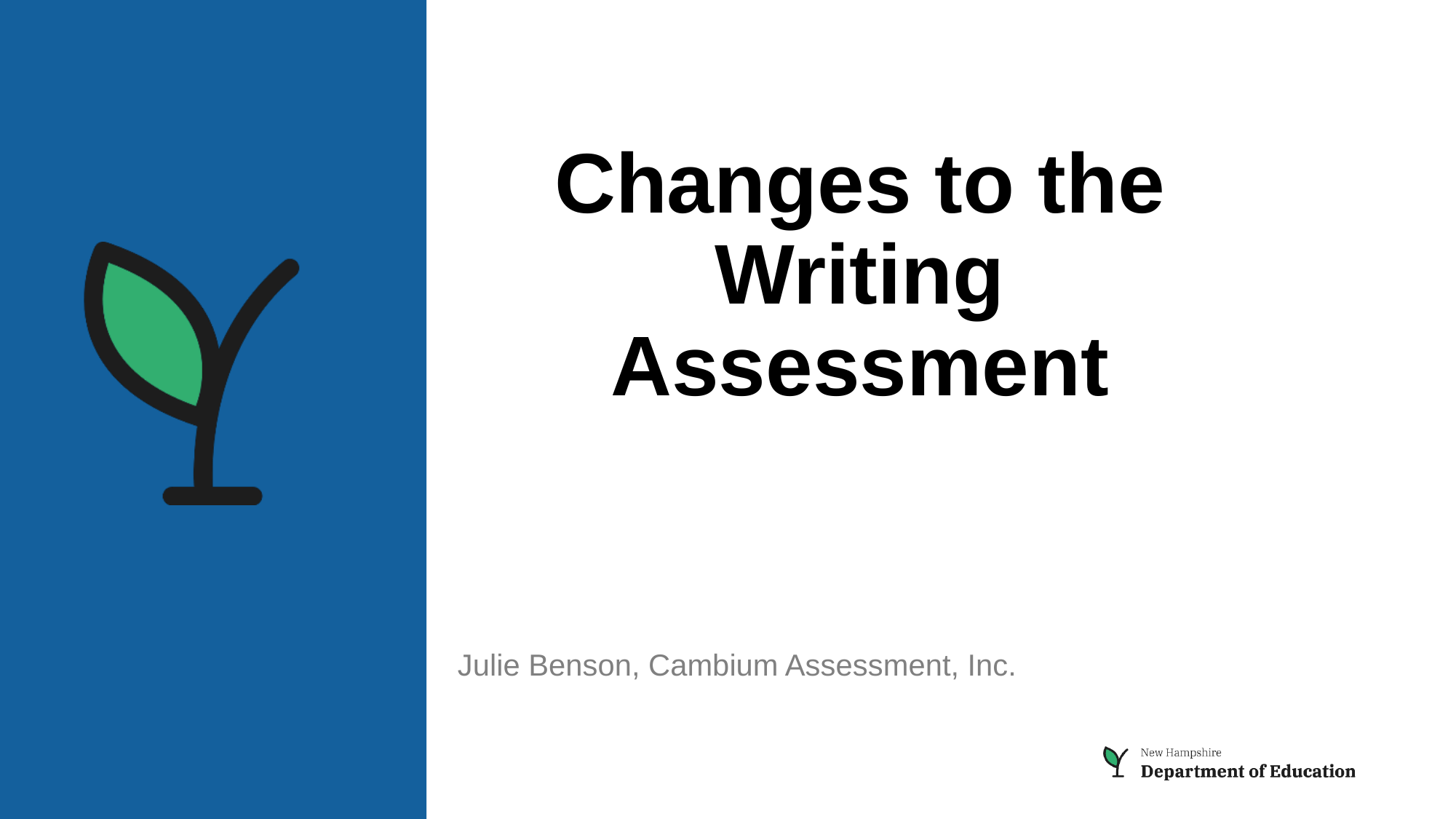

# Changes to the Writing Assessment

Julie Benson, Cambium Assessment, Inc.